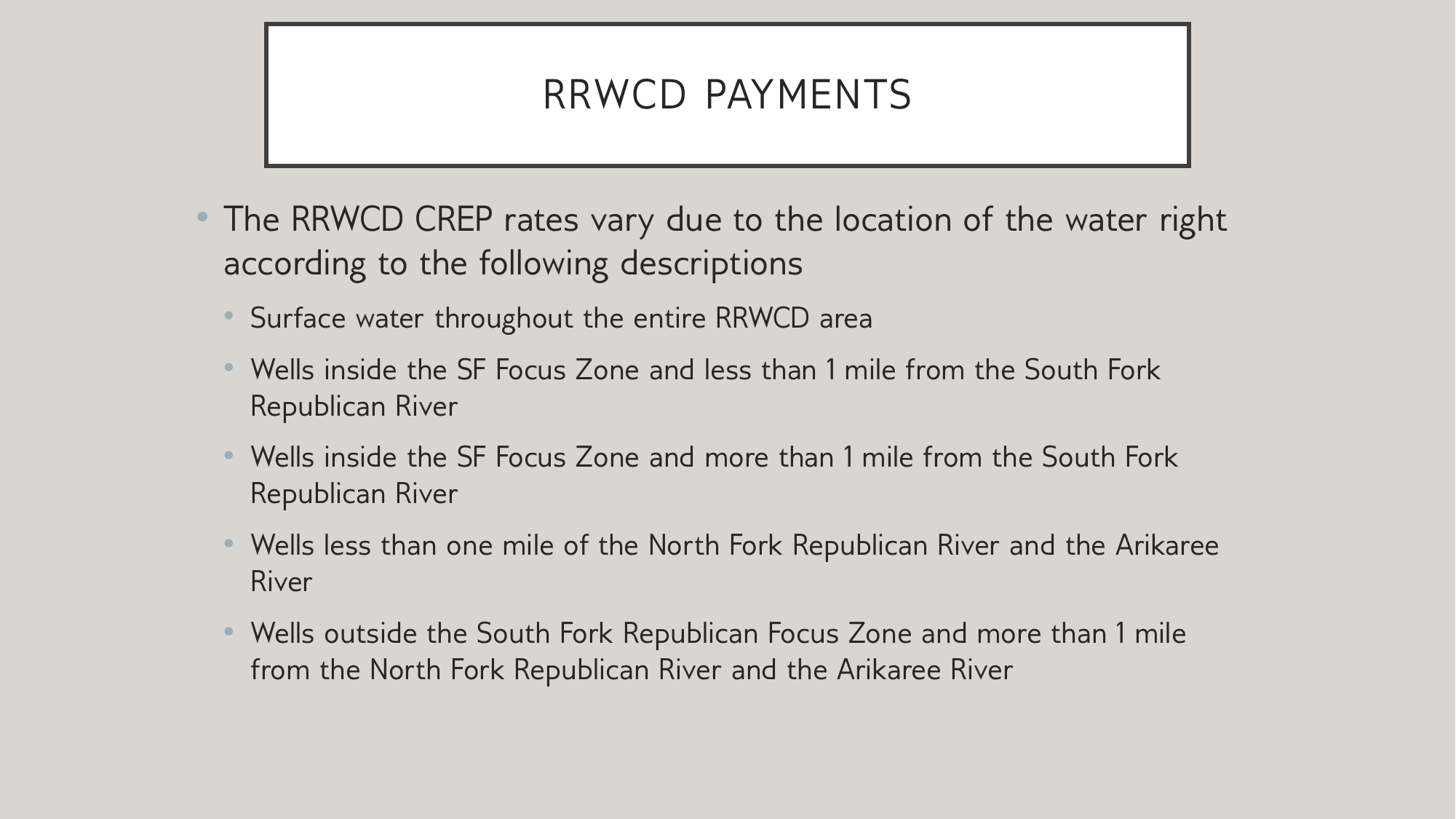

# RRwcd Payments
The RRWCD CREP rates vary due to the location of the water right according to the following descriptions
Surface water throughout the entire RRWCD area
Wells inside the SF Focus Zone and less than 1 mile from the South Fork Republican River
Wells inside the SF Focus Zone and more than 1 mile from the South Fork Republican River
Wells less than one mile of the North Fork Republican River and the Arikaree River
Wells outside the South Fork Republican Focus Zone and more than 1 mile from the North Fork Republican River and the Arikaree River